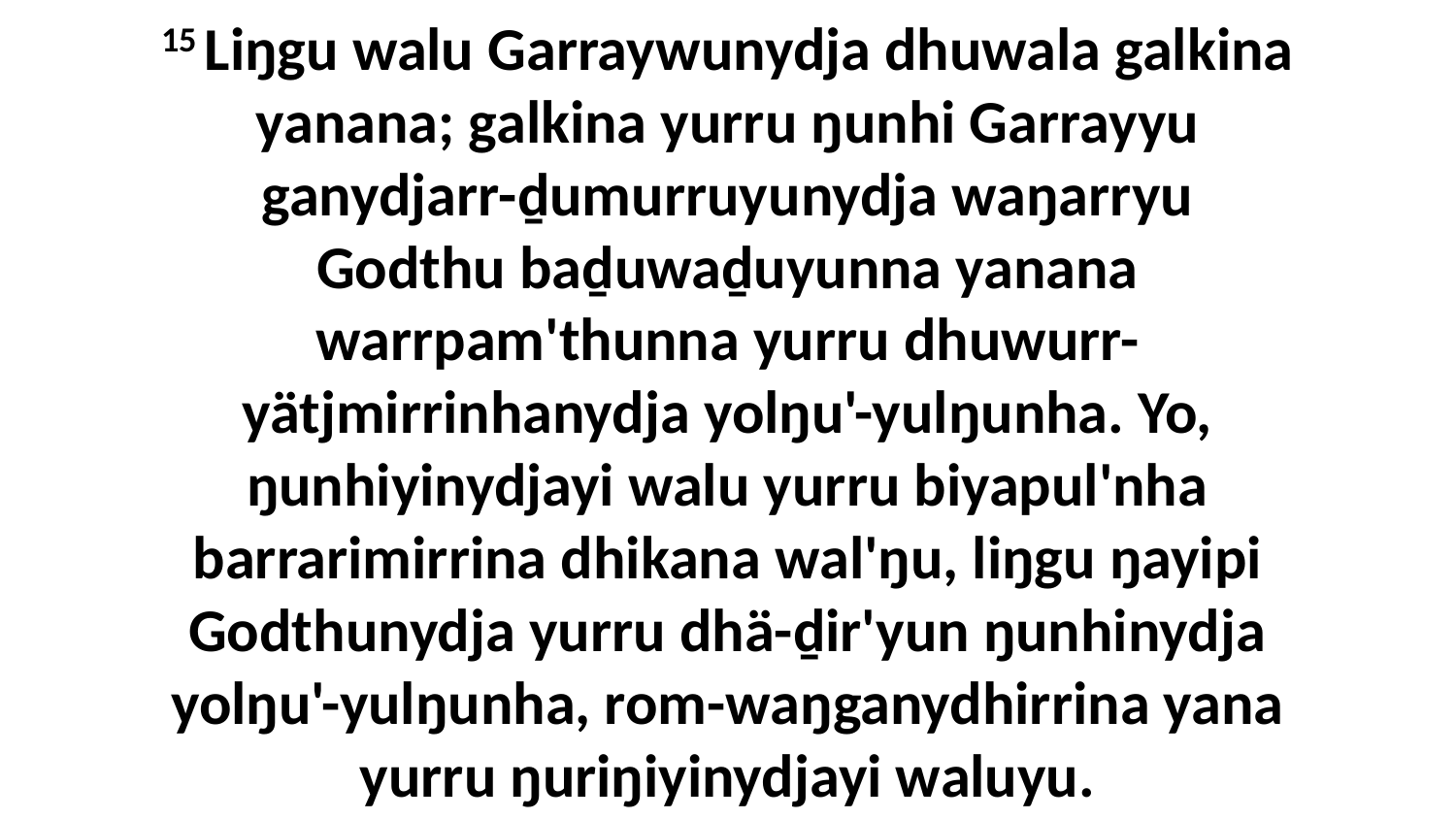

15 Liŋgu walu Garraywunydja dhuwala galkina yanana; galkina yurru ŋunhi Garrayyu ganydjarr-ḏumurruyunydja waŋarryu Godthu baḏuwaḏuyunna yanana warrpam'thunna yurru dhuwurr-yätjmirrinhanydja yolŋu'-yulŋunha. Yo, ŋunhiyinydjayi walu yurru biyapul'nha barrarimirrina dhikana wal'ŋu, liŋgu ŋayipi Godthunydja yurru dhä-ḏir'yun ŋunhinydja yolŋu'-yulŋunha, rom-waŋganydhirrina yana yurru ŋuriŋiyinydjayi waluyu.